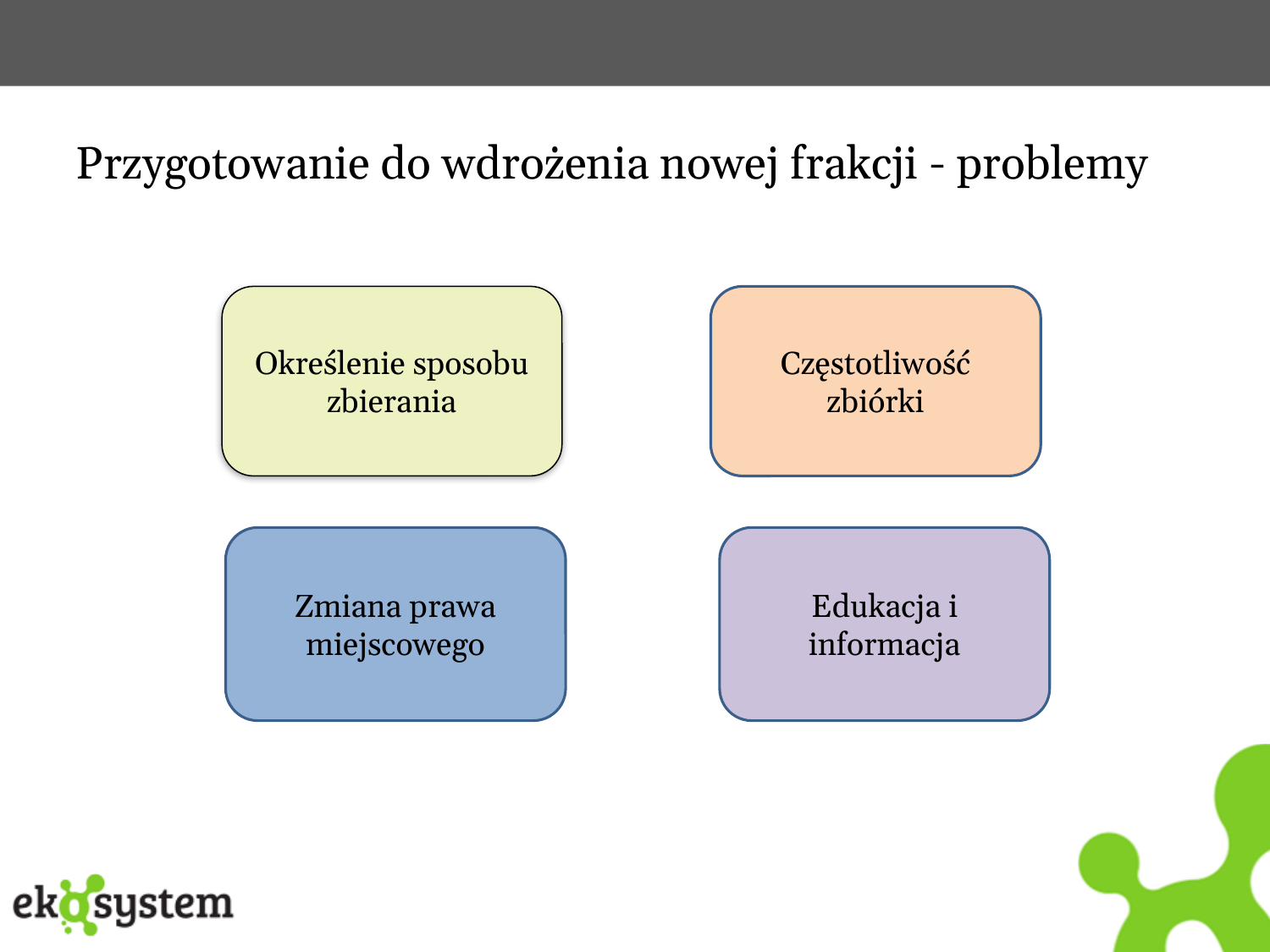

# Przygotowanie do wdrożenia nowej frakcji - problemy

Określenie sposobu zbierania
Częstotliwość zbiórki
Zmiana prawa miejscowego
Edukacja i informacja